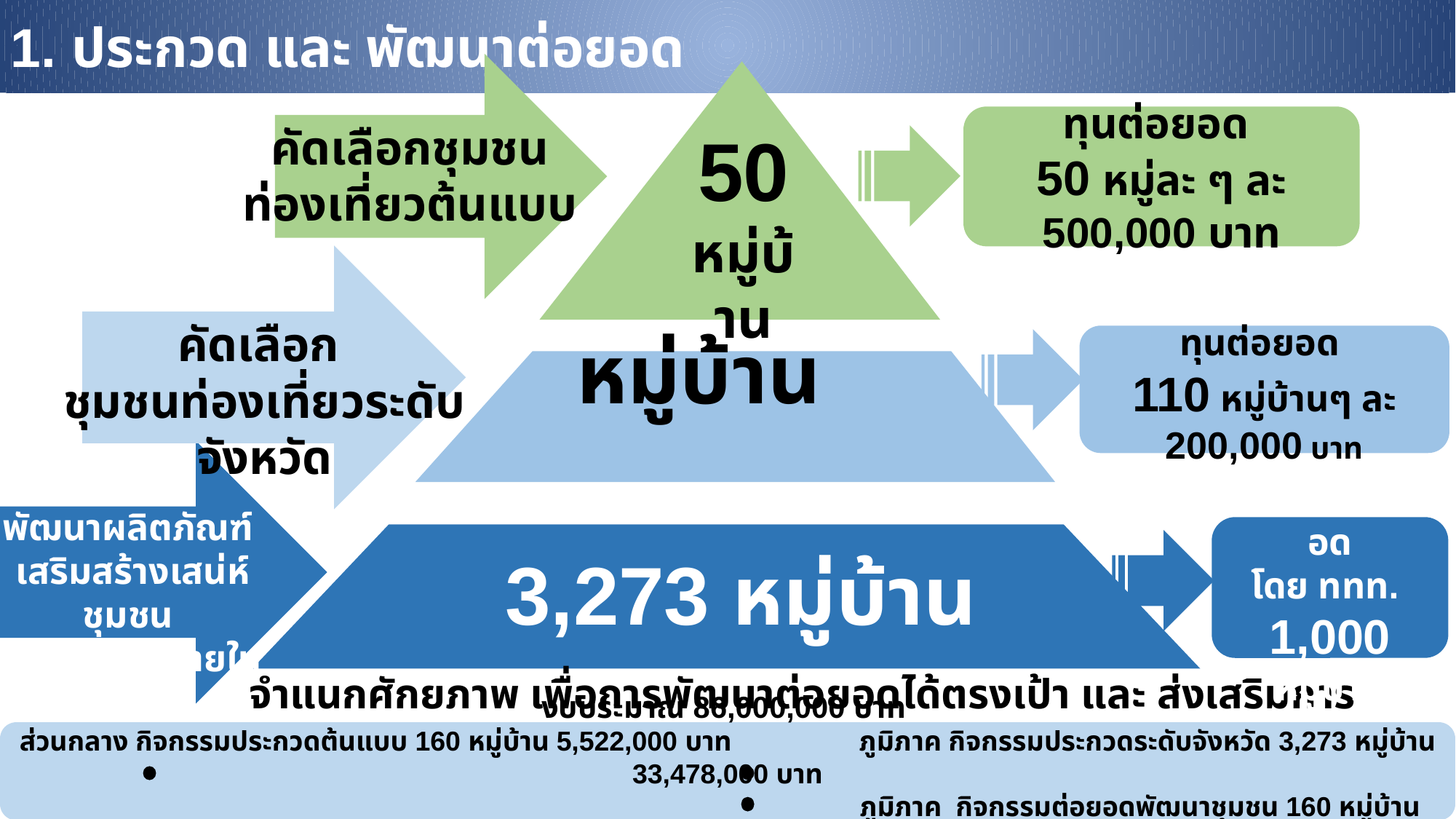

1. ประกวด และ พัฒนาต่อยอด

ทุนต่อยอด
50 หมู่ละ ๆ ละ 500,000 บาท
คัดเลือกชุมชน
ท่องเที่ยวต้นแบบ

50 หมู่บ้าน

คัดเลือก
ชุมชนท่องเที่ยวระดับจังหวัด

ทุนต่อยอด
110 หมู่บ้านๆ ละ 200,000 บาท

160 หมู่บ้าน

พัฒนาผลิตภัณฑ์
เสริมสร้างเสน่ห์ชุมชน
สร้างตลาดภายใน

พัฒนาต่อยอด
โดย ททท.
1,000 หมู่บ้าน

3,273 หมู่บ้าน
จำแนกศักยภาพ เพื่อการพัฒนาต่อยอดได้ตรงเป้า และ ส่งเสริมการตลาดตามกลุ่มลูกค้า
งบประมาณ 86,000,000 บาท
ส่วนกลาง กิจกรรมประกวดต้นแบบ 160 หมู่บ้าน 5,522,000 บาท                  ภูมิภาค กิจกรรมประกวดระดับจังหวัด 3,273 หมู่บ้าน 33,478,000 บาท
                                                                                                                       ภูมิภาค  กิจกรรมต่อยอดพัฒนาชุมชน 160 หมู่บ้าน 47,000,000 บาท